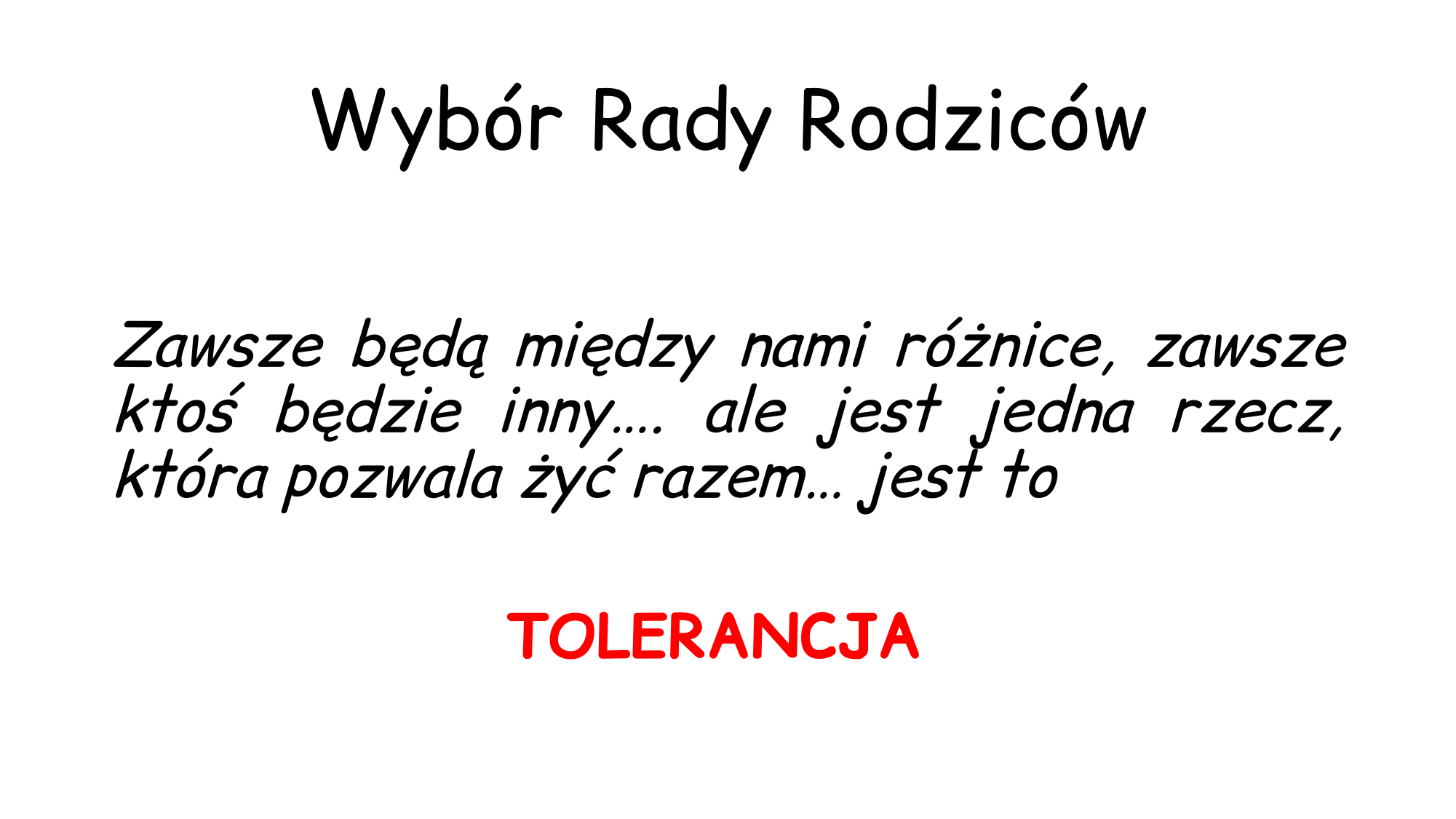

# Wybór Rady Rodziców

Zawsze będą między nami różnice, zawsze ktoś będzie inny…. ale jest jedna rzecz, która pozwala żyć razem… jest to

TOLERANCJA